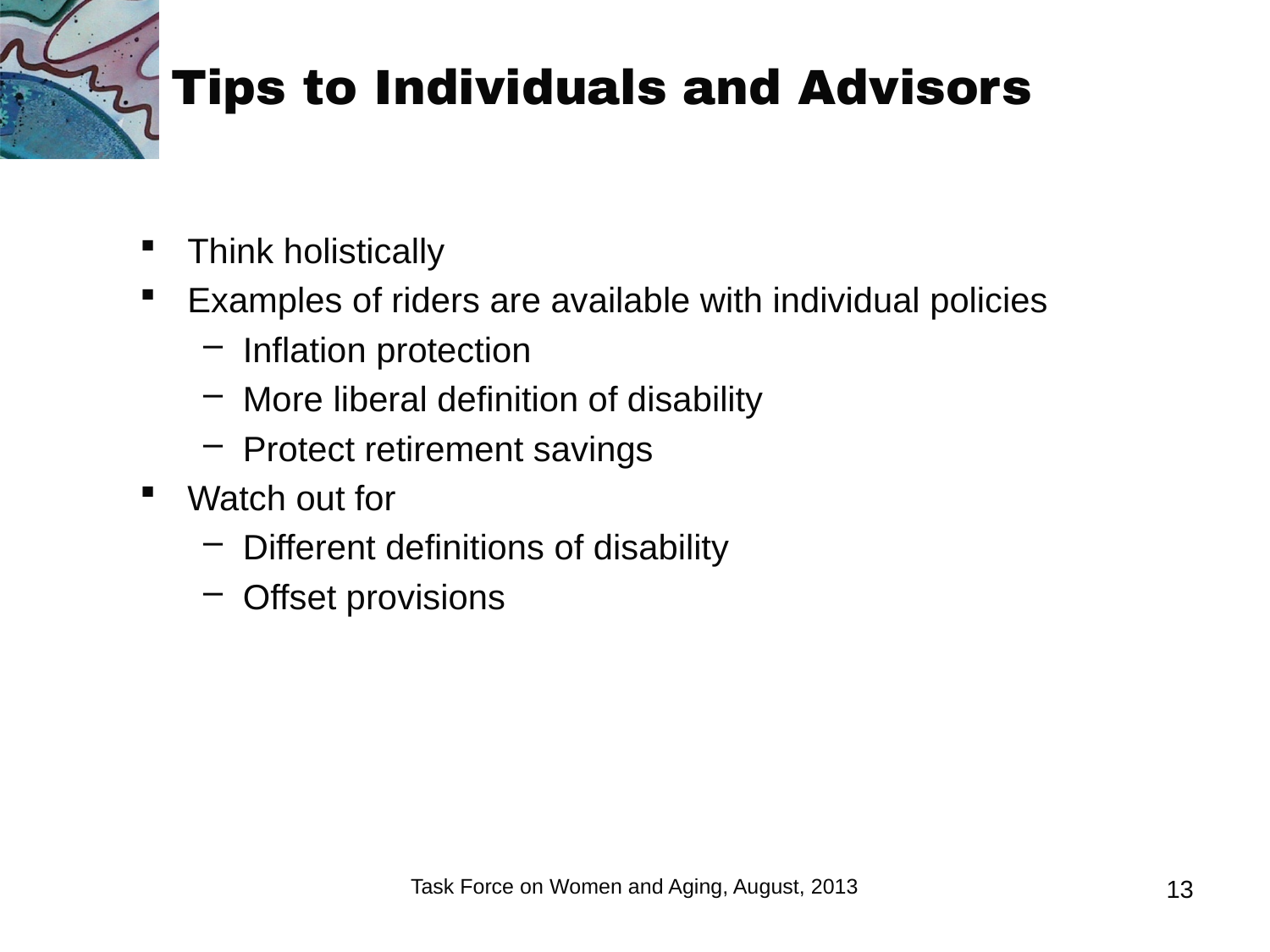

# Tips to Individuals and Advisors
Think holistically
Examples of riders are available with individual policies
Inflation protection
More liberal definition of disability
Protect retirement savings
Watch out for
Different definitions of disability
Offset provisions

Task Force on Women and Aging, August, 2013

13